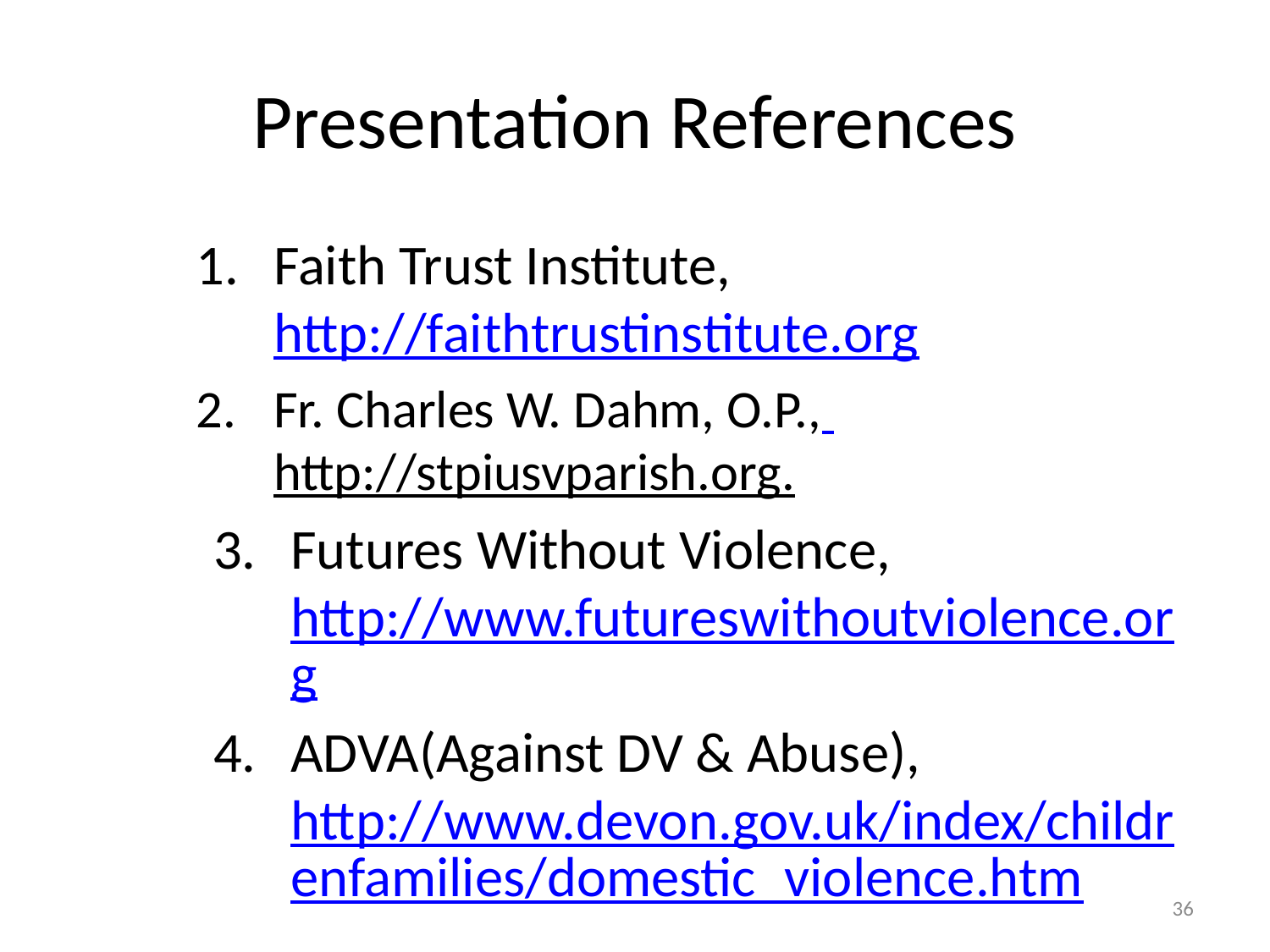

# Presentation References
Faith Trust Institute, http://faithtrustinstitute.org
Fr. Charles W. Dahm, O.P., http://stpiusvparish.org.
Futures Without Violence, http://www.futureswithoutviolence.org
ADVA(Against DV & Abuse), http://www.devon.gov.uk/index/childrenfamilies/domestic_violence.htm

36